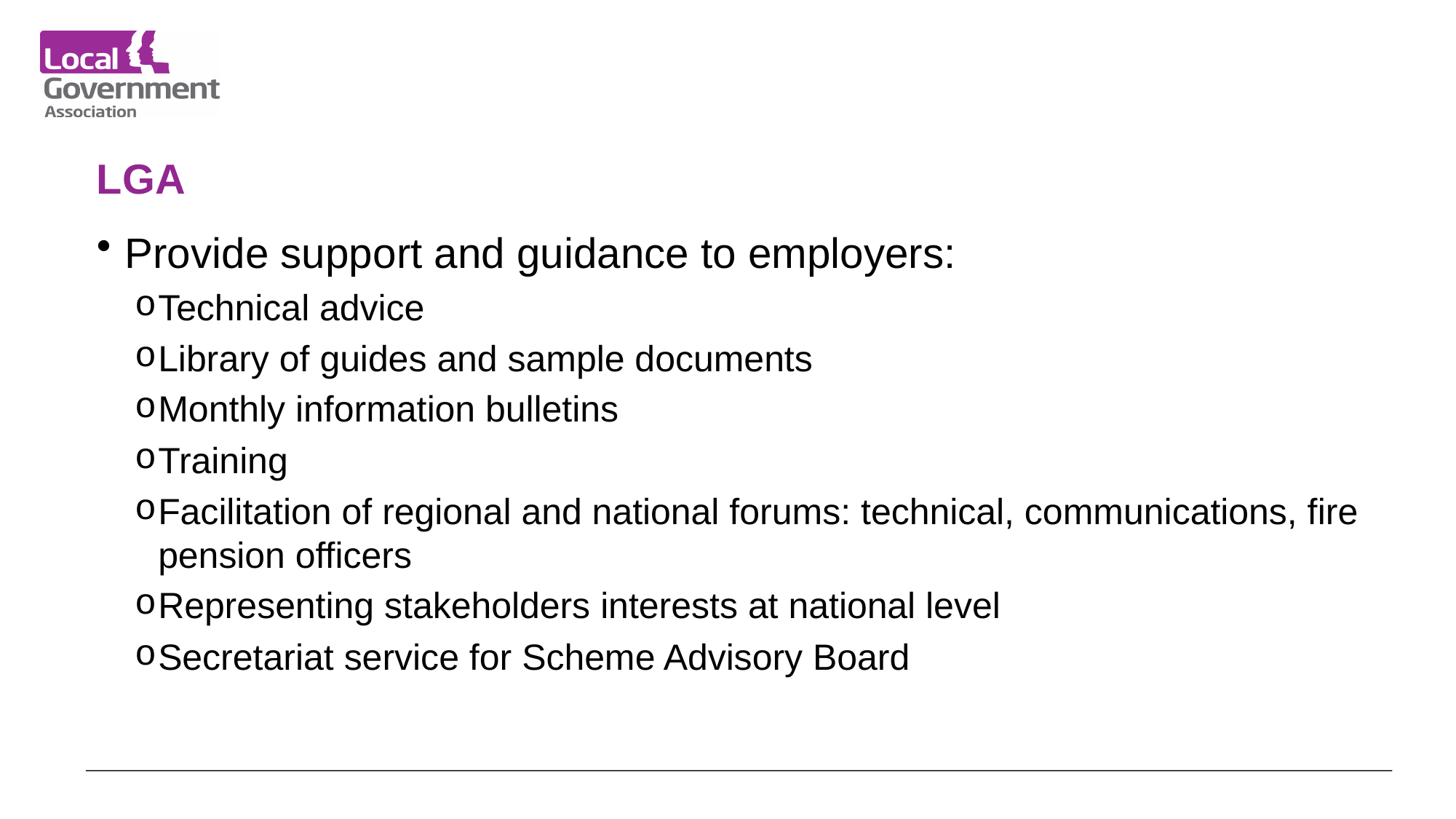

# LGA
Provide support and guidance to employers:
Technical advice
Library of guides and sample documents
Monthly information bulletins
Training
Facilitation of regional and national forums: technical, communications, fire pension officers
Representing stakeholders interests at national level
Secretariat service for Scheme Advisory Board